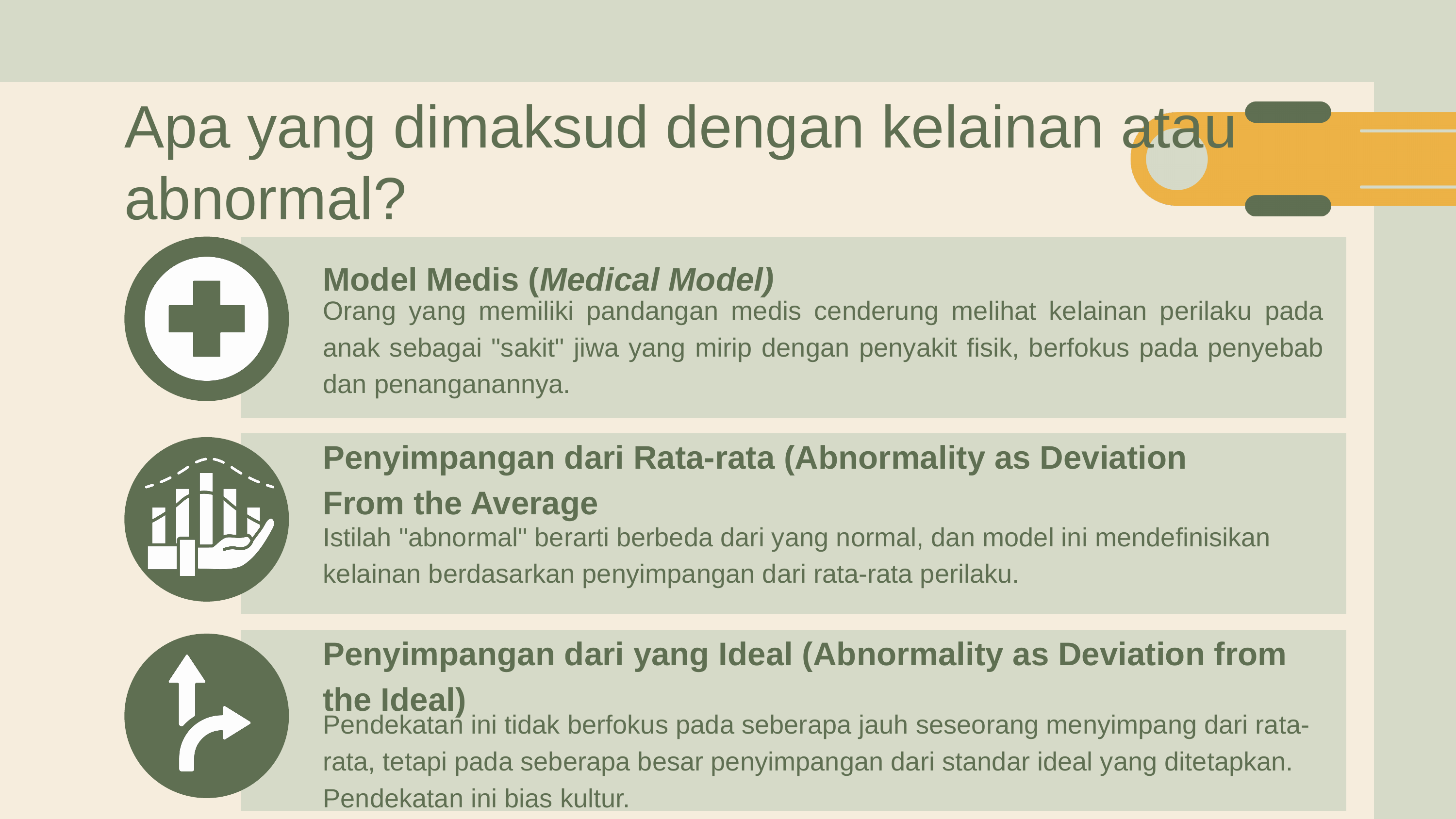

Apa yang dimaksud dengan kelainan atau abnormal?

Model Medis (Medical Model)

Orang yang memiliki pandangan medis cenderung melihat kelainan perilaku pada anak sebagai "sakit" jiwa yang mirip dengan penyakit fisik, berfokus pada penyebab dan penanganannya.
Penyimpangan dari Rata-rata (Abnormality as Deviation From the Average

Istilah "abnormal" berarti berbeda dari yang normal, dan model ini mendefinisikan kelainan berdasarkan penyimpangan dari rata-rata perilaku.
Penyimpangan dari yang Ideal (Abnormality as Deviation from the Ideal)

Pendekatan ini tidak berfokus pada seberapa jauh seseorang menyimpang dari rata-rata, tetapi pada seberapa besar penyimpangan dari standar ideal yang ditetapkan. Pendekatan ini bias kultur.